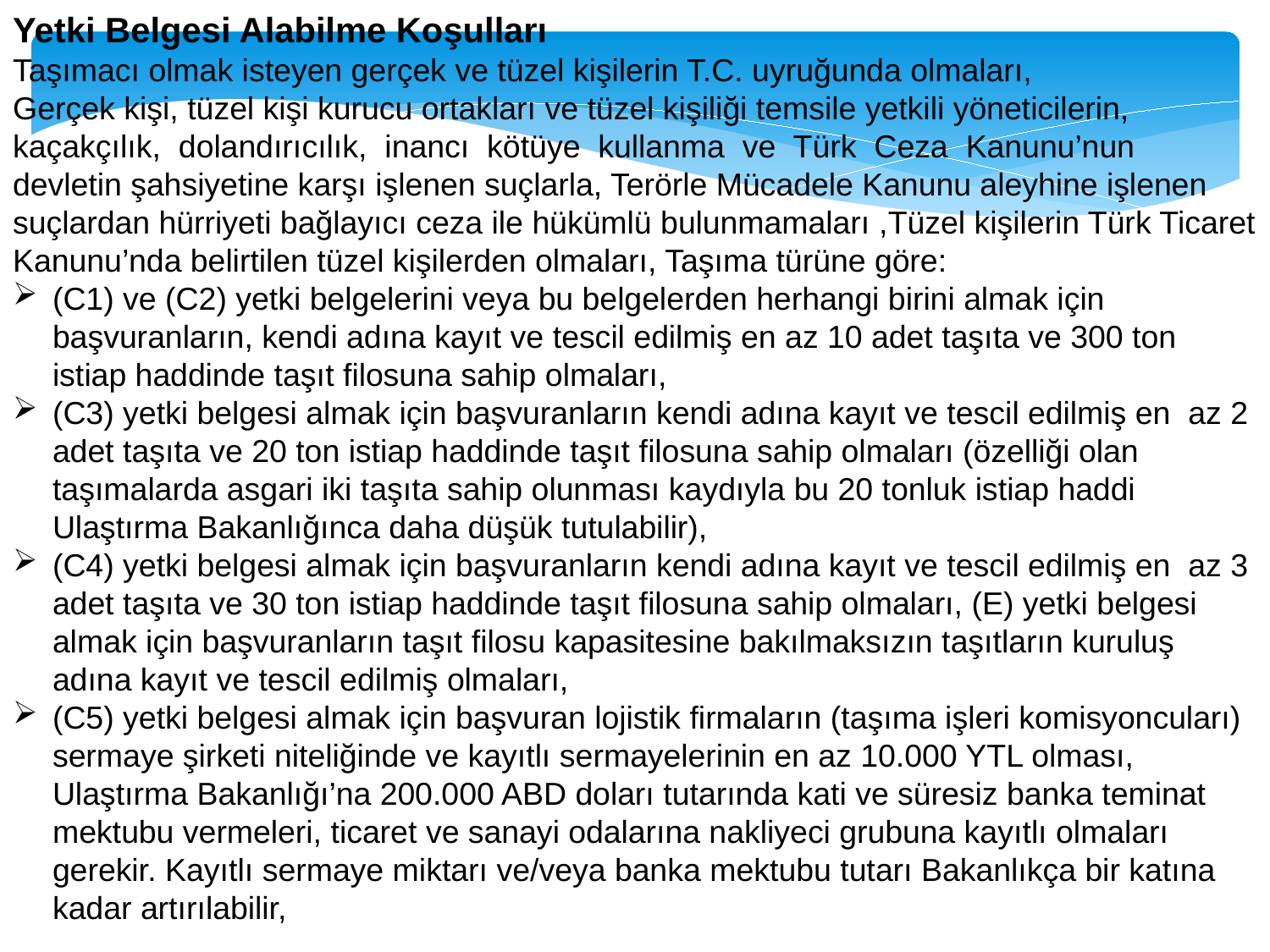

Yetki Belgesi Alabilme Koşulları
Taşımacı olmak isteyen gerçek ve tüzel kişilerin T.C. uyruğunda olmaları,
Gerçek kişi, tüzel kişi kurucu ortakları ve tüzel kişiliği temsile yetkili yöneticilerin, kaçakçılık,  dolandırıcılık,  inancı  kötüye  kullanma  ve  Türk  Ceza  Kanunu’nun     devletin şahsiyetine karşı işlenen suçlarla, Terörle Mücadele Kanunu aleyhine işlenen suçlardan hürriyeti bağlayıcı ceza ile hükümlü bulunmamaları ,Tüzel kişilerin Türk Ticaret Kanunu’nda belirtilen tüzel kişilerden olmaları, Taşıma türüne göre:
(C1) ve (C2) yetki belgelerini veya bu belgelerden herhangi birini almak için başvuranların, kendi adına kayıt ve tescil edilmiş en az 10 adet taşıta ve 300 ton istiap haddinde taşıt filosuna sahip olmaları,
(C3) yetki belgesi almak için başvuranların kendi adına kayıt ve tescil edilmiş en  az 2 adet taşıta ve 20 ton istiap haddinde taşıt filosuna sahip olmaları (özelliği olan taşımalarda asgari iki taşıta sahip olunması kaydıyla bu 20 tonluk istiap haddi Ulaştırma Bakanlığınca daha düşük tutulabilir),
(C4) yetki belgesi almak için başvuranların kendi adına kayıt ve tescil edilmiş en  az 3 adet taşıta ve 30 ton istiap haddinde taşıt filosuna sahip olmaları, (E) yetki belgesi almak için başvuranların taşıt filosu kapasitesine bakılmaksızın taşıtların kuruluş adına kayıt ve tescil edilmiş olmaları,
(C5) yetki belgesi almak için başvuran lojistik firmaların (taşıma işleri komisyoncuları) sermaye şirketi niteliğinde ve kayıtlı sermayelerinin en az 10.000 YTL olması, Ulaştırma Bakanlığı’na 200.000 ABD doları tutarında kati ve süresiz banka teminat mektubu vermeleri, ticaret ve sanayi odalarına nakliyeci grubuna kayıtlı olmaları gerekir. Kayıtlı sermaye miktarı ve/veya banka mektubu tutarı Bakanlıkça bir katına kadar artırılabilir,